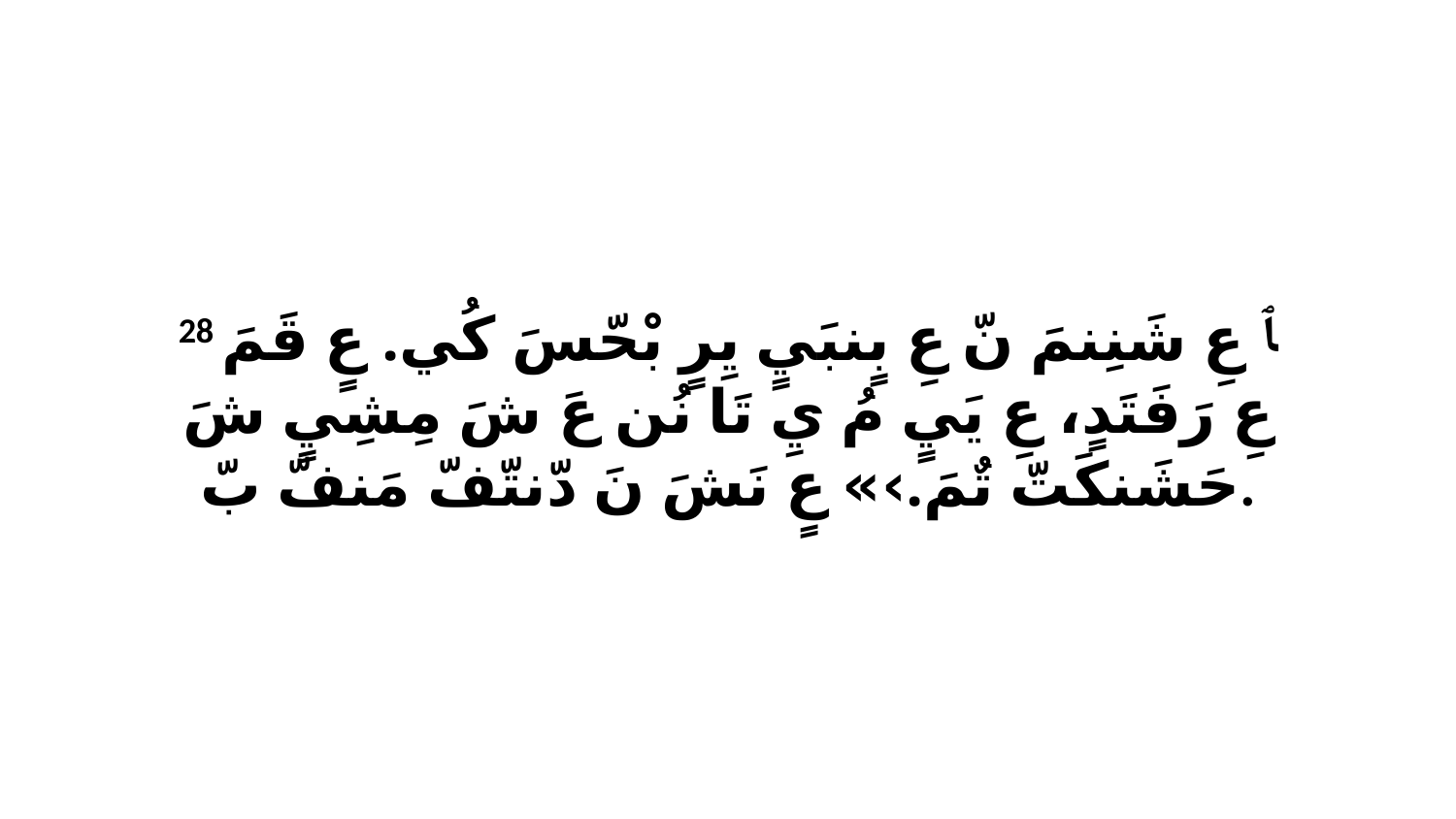

28 ﭑ عِ شَنِنمَ نّ عِ بٍنبَيٍ يِرٍ بْحّسَ كُي. عٍ قَمَ عِ رَفَتَدٍ، عِ يَيٍ مُ يِ تَا نُن عَ شَ مِشِيٍ شَ حَشَنكَتّ تٌمَ.›» عٍ نَشَ نَ دّنتّفّ مَنفّ بّ.